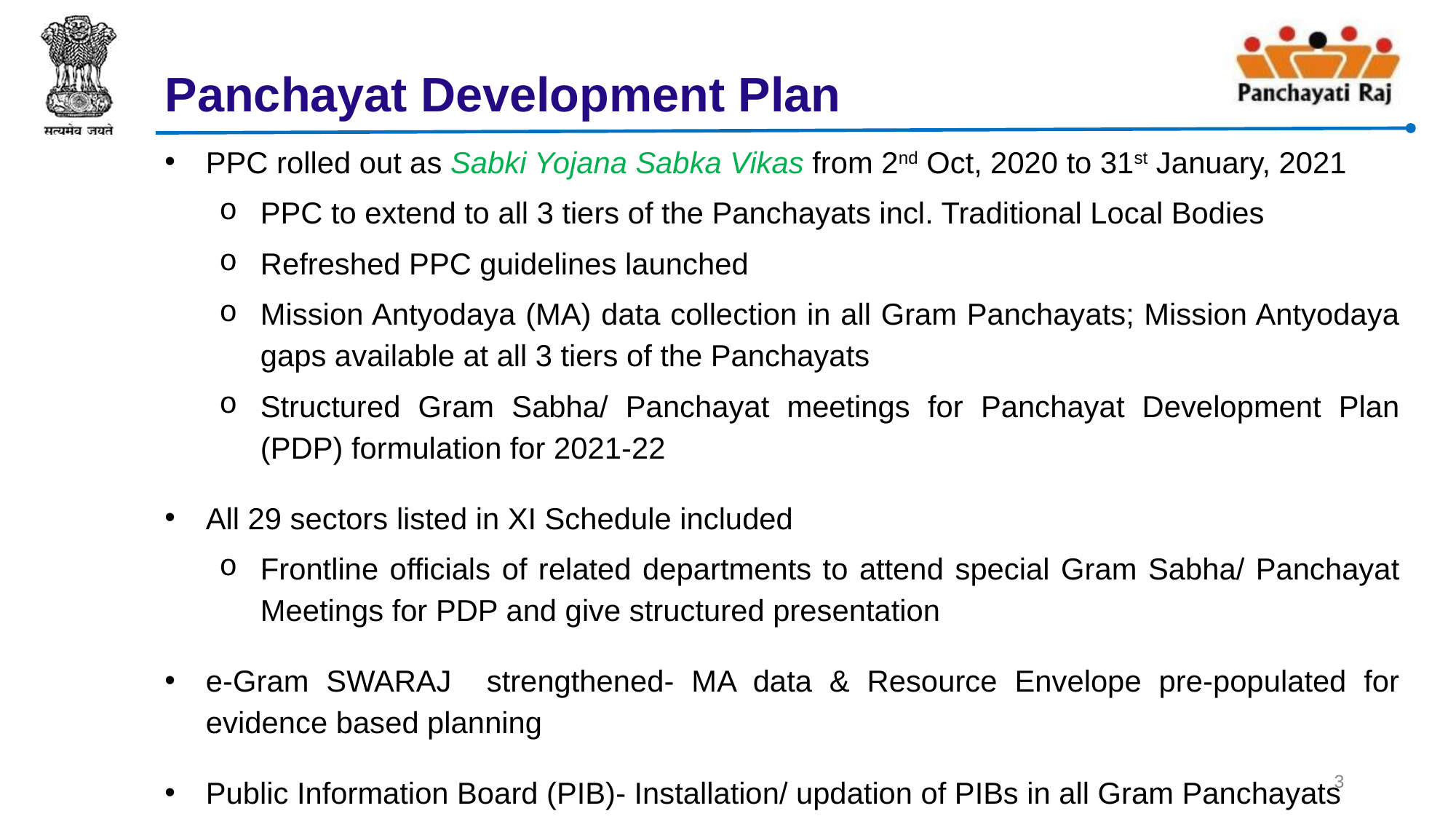

# Panchayat Development Plan
PPC rolled out as Sabki Yojana Sabka Vikas from 2nd Oct, 2020 to 31st January, 2021
PPC to extend to all 3 tiers of the Panchayats incl. Traditional Local Bodies
Refreshed PPC guidelines launched
Mission Antyodaya (MA) data collection in all Gram Panchayats; Mission Antyodaya gaps available at all 3 tiers of the Panchayats
Structured Gram Sabha/ Panchayat meetings for Panchayat Development Plan (PDP) formulation for 2021-22

All 29 sectors listed in XI Schedule included
Frontline officials of related departments to attend special Gram Sabha/ Panchayat Meetings for PDP and give structured presentation

e-Gram SWARAJ  strengthened- MA data & Resource Envelope pre-populated for evidence based planning

Public Information Board (PIB)- Installation/ updation of PIBs in all Gram Panchayats
3